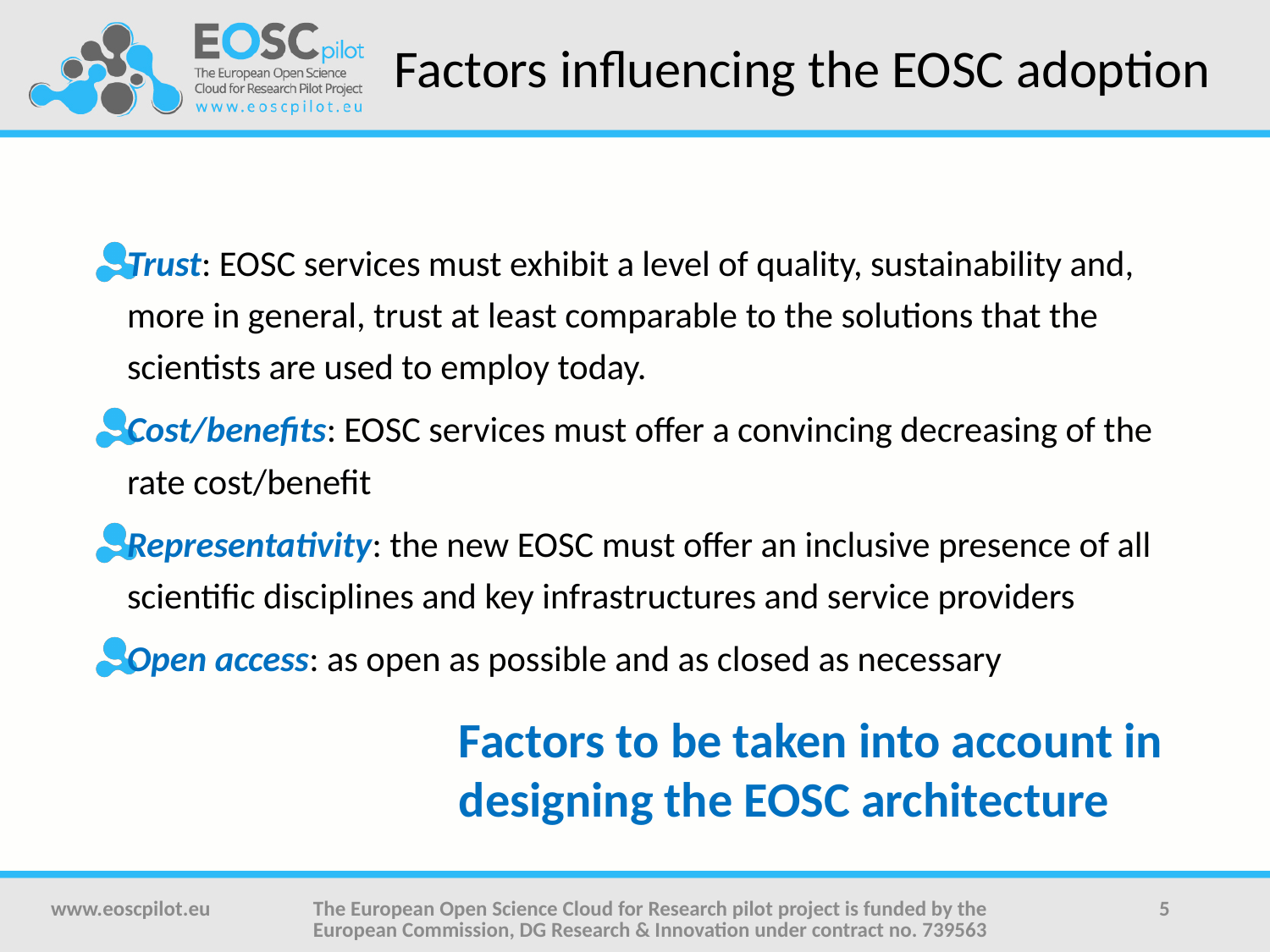

# Factors influencing the EOSC adoption
Trust: EOSC services must exhibit a level of quality, sustainability and, more in general, trust at least comparable to the solutions that the scientists are used to employ today.
Cost/benefits: EOSC services must offer a convincing decreasing of the rate cost/benefit
Representativity: the new EOSC must offer an inclusive presence of all scientific disciplines and key infrastructures and service providers
Open access: as open as possible and as closed as necessary

Factors to be taken into account in designing the EOSC architecture

www.eoscpilot.eu
The European Open Science Cloud for Research pilot project is funded by the European Commission, DG Research & Innovation under contract no. 739563
5